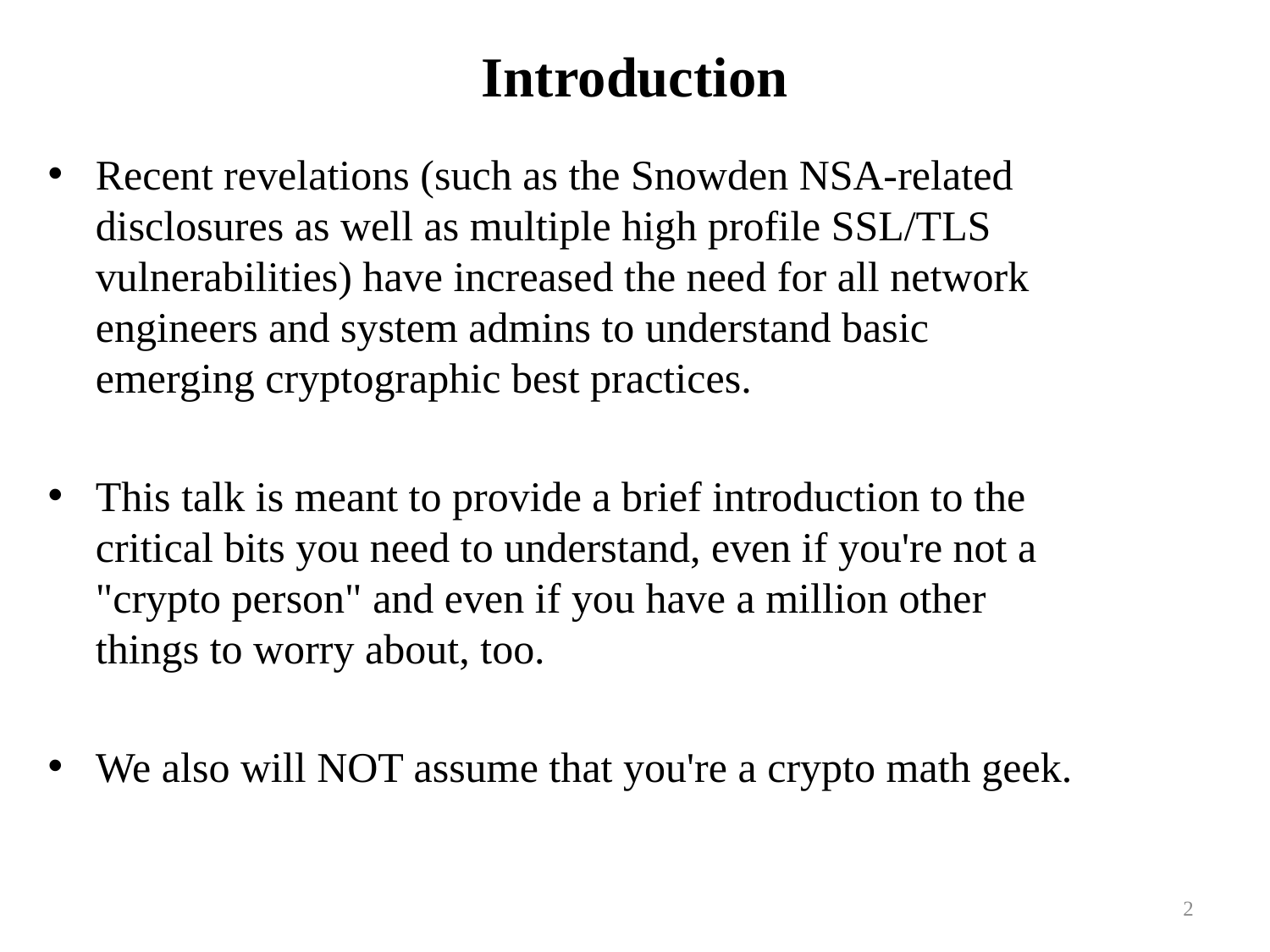

# Introduction
Recent revelations (such as the Snowden NSA-related
disclosures as well as multiple high profile SSL/TLS vulnerabilities) have increased the need for all network
engineers and system admins to understand basic
emerging cryptographic best practices.

This talk is meant to provide a brief introduction to the
critical bits you need to understand, even if you're not a
"crypto person" and even if you have a million other
things to worry about, too.

We also will NOT assume that you're a crypto math geek.
2